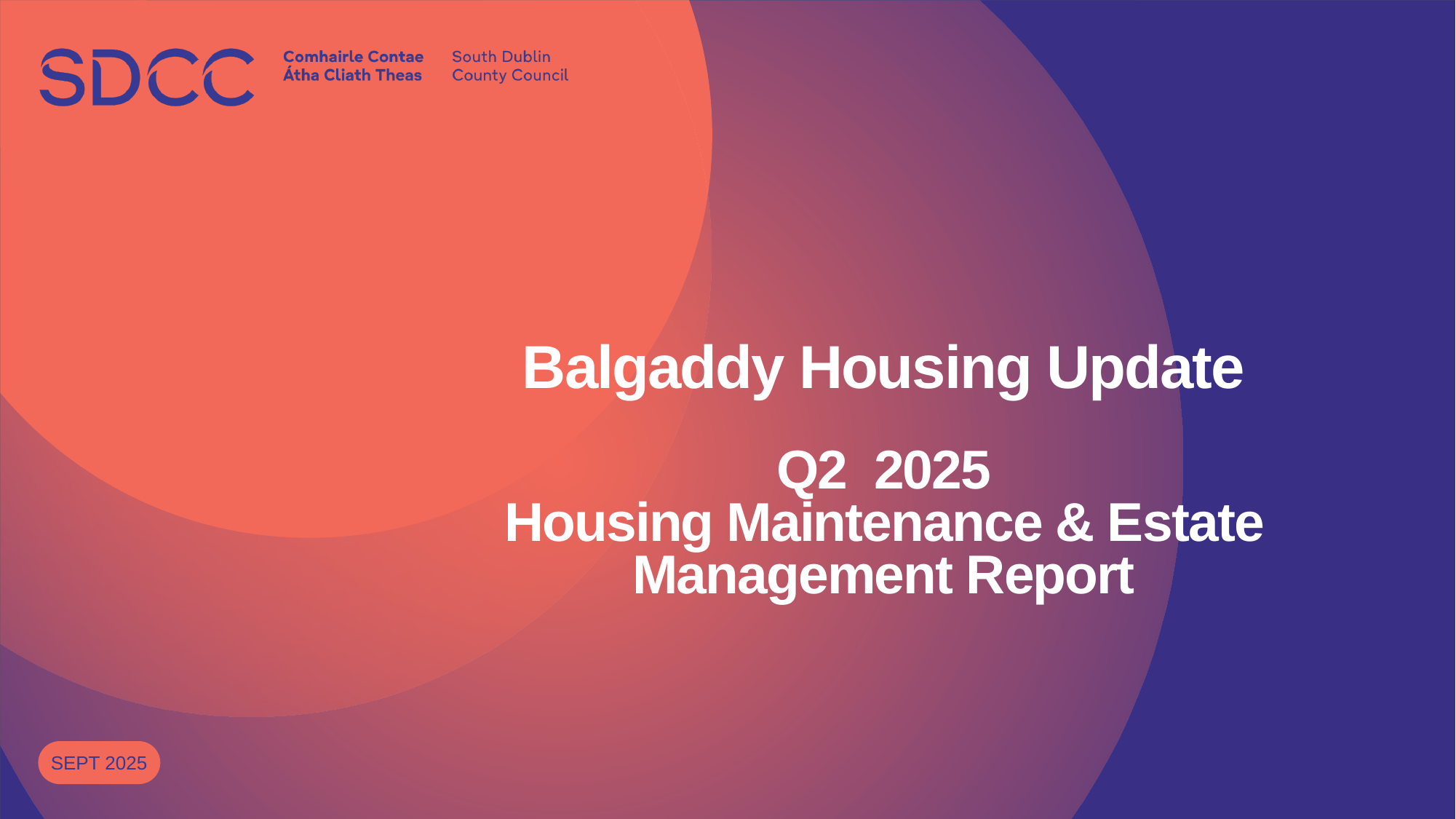

# Balgaddy Housing Update Q2  2025 Housing Maintenance & Estate Management Report
Sept 2025